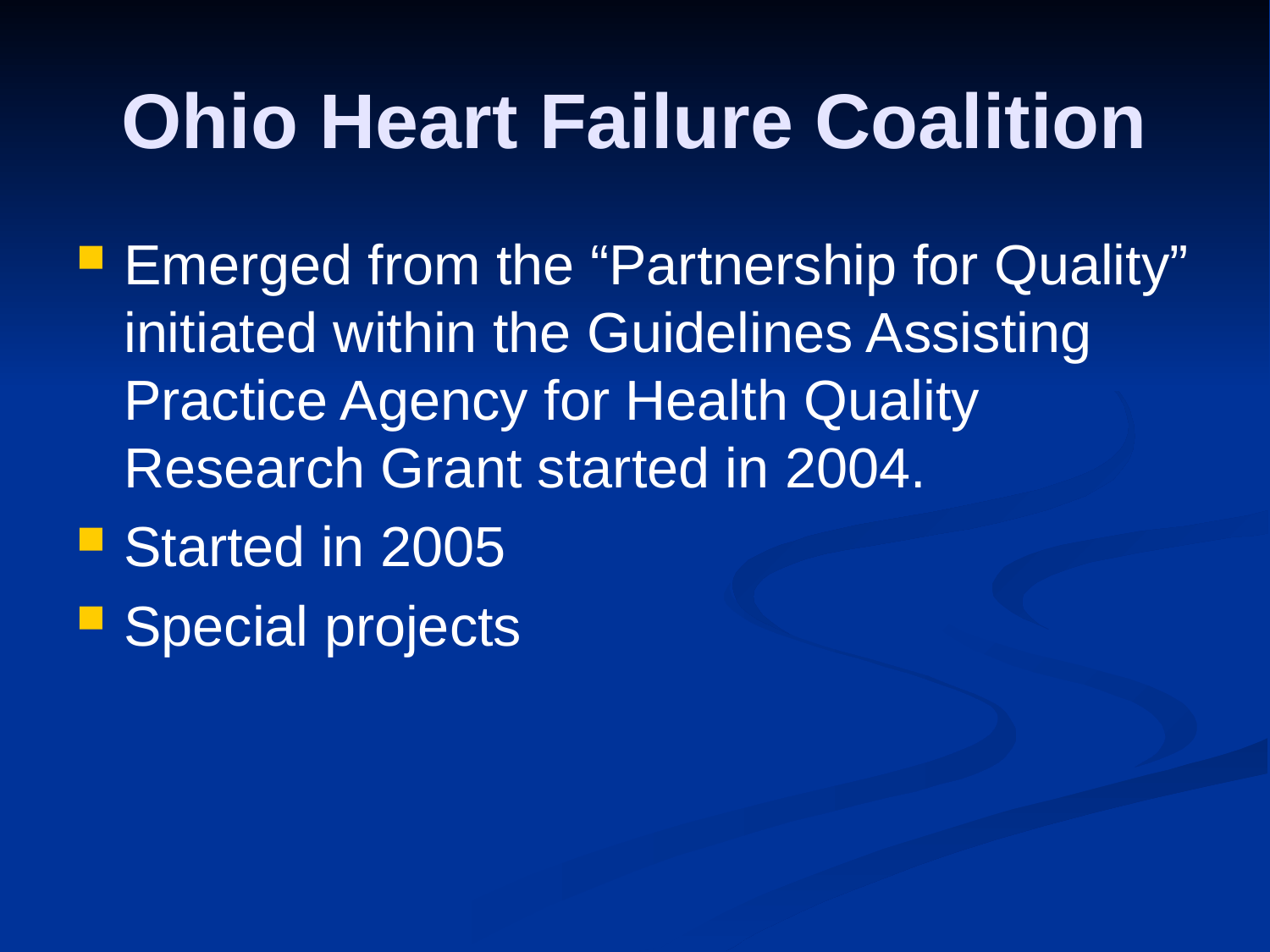

# Ohio Heart Failure Coalition
Emerged from the “Partnership for Quality” initiated within the Guidelines Assisting Practice Agency for Health Quality Research Grant started in 2004.
Started in 2005
Special projects